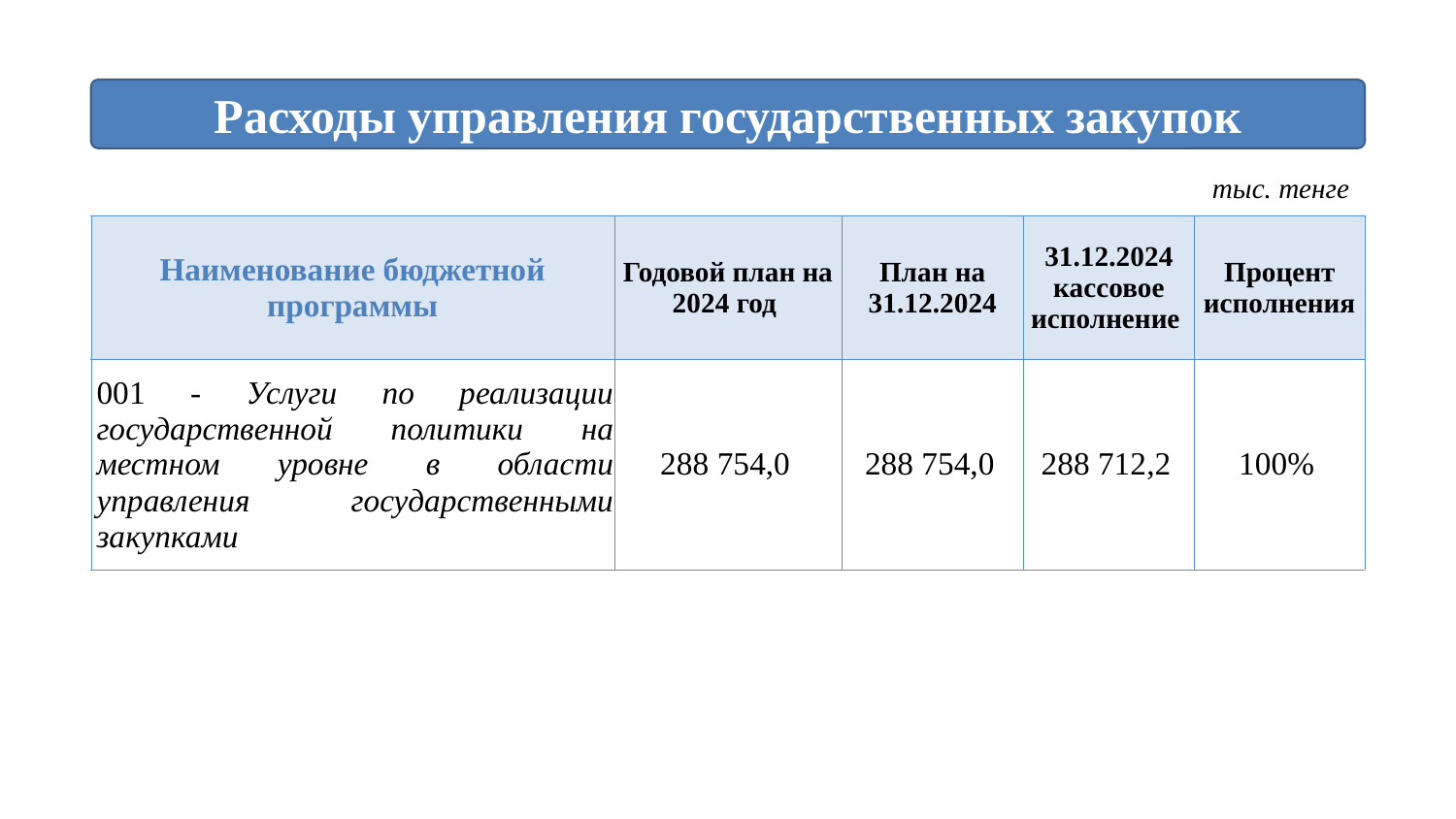

Расходы управления государственных закупок
тыс. тенге
| Наименование бюджетной программы | Годовой план на 2024 год | План на 31.12.2024 | 31.12.2024 кассовое исполнение | Процент исполнения |
| --- | --- | --- | --- | --- |
| 001 - Услуги по реализации государственной политики на местном уровне в области управления государственными закупками | 288 754,0 | 288 754,0 | 288 712,2 | 100% |